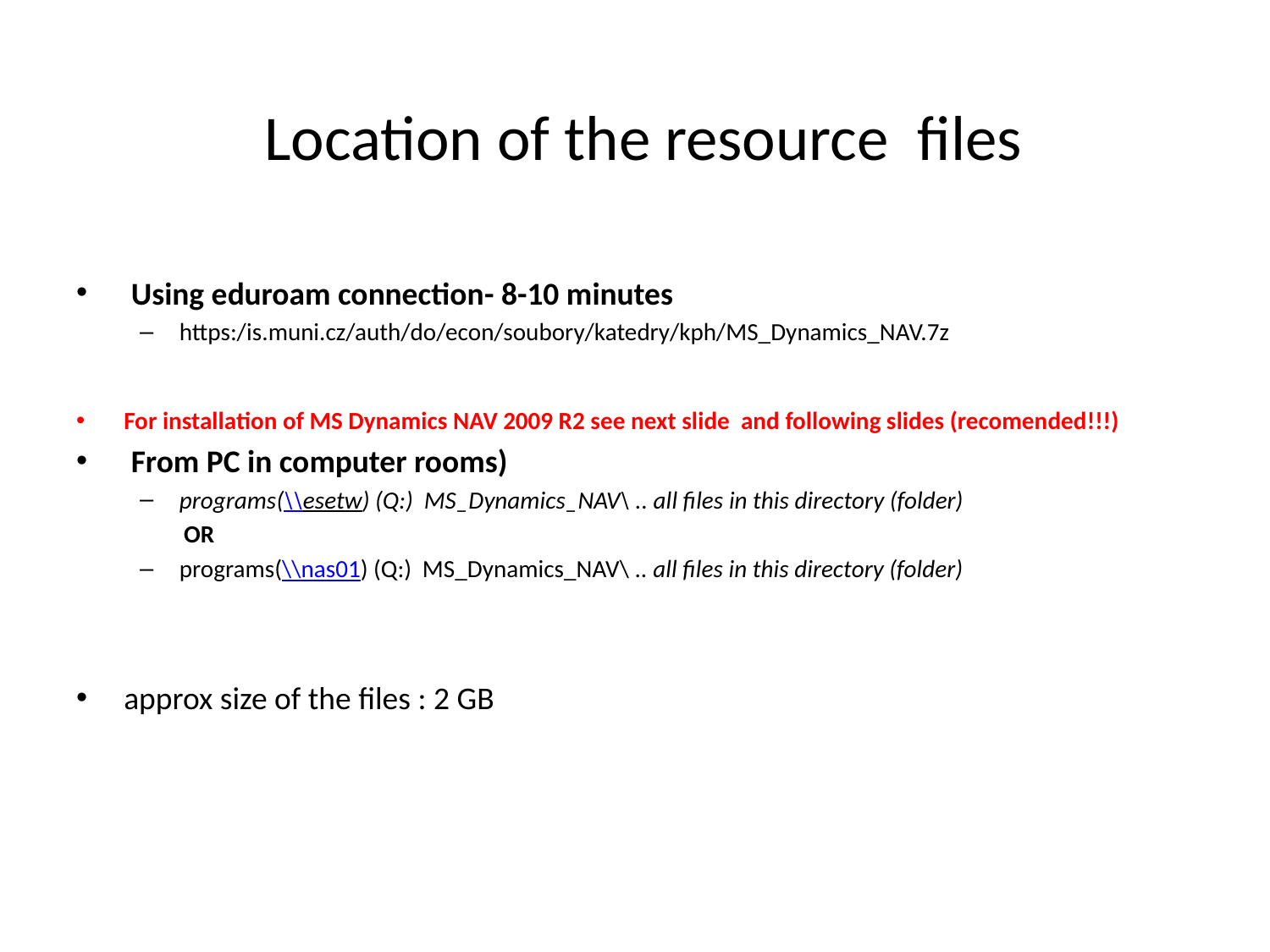

# Location of the resource  files

 Using eduroam connection- 8-10 minutes
https:/is.muni.cz/auth/do/econ/soubory/katedry/kph/MS_Dynamics_NAV.7z

For installation of MS Dynamics NAV 2009 R2 see next slide  and following slides (recomended!!!)
 From PC in computer rooms)
programs(\\esetw) (Q:)  MS_Dynamics_NAV\ .. all files in this directory (folder)
        OR
programs(\\nas01) (Q:)  MS_Dynamics_NAV\ .. all files in this directory (folder)

approx size of the files : 2 GB